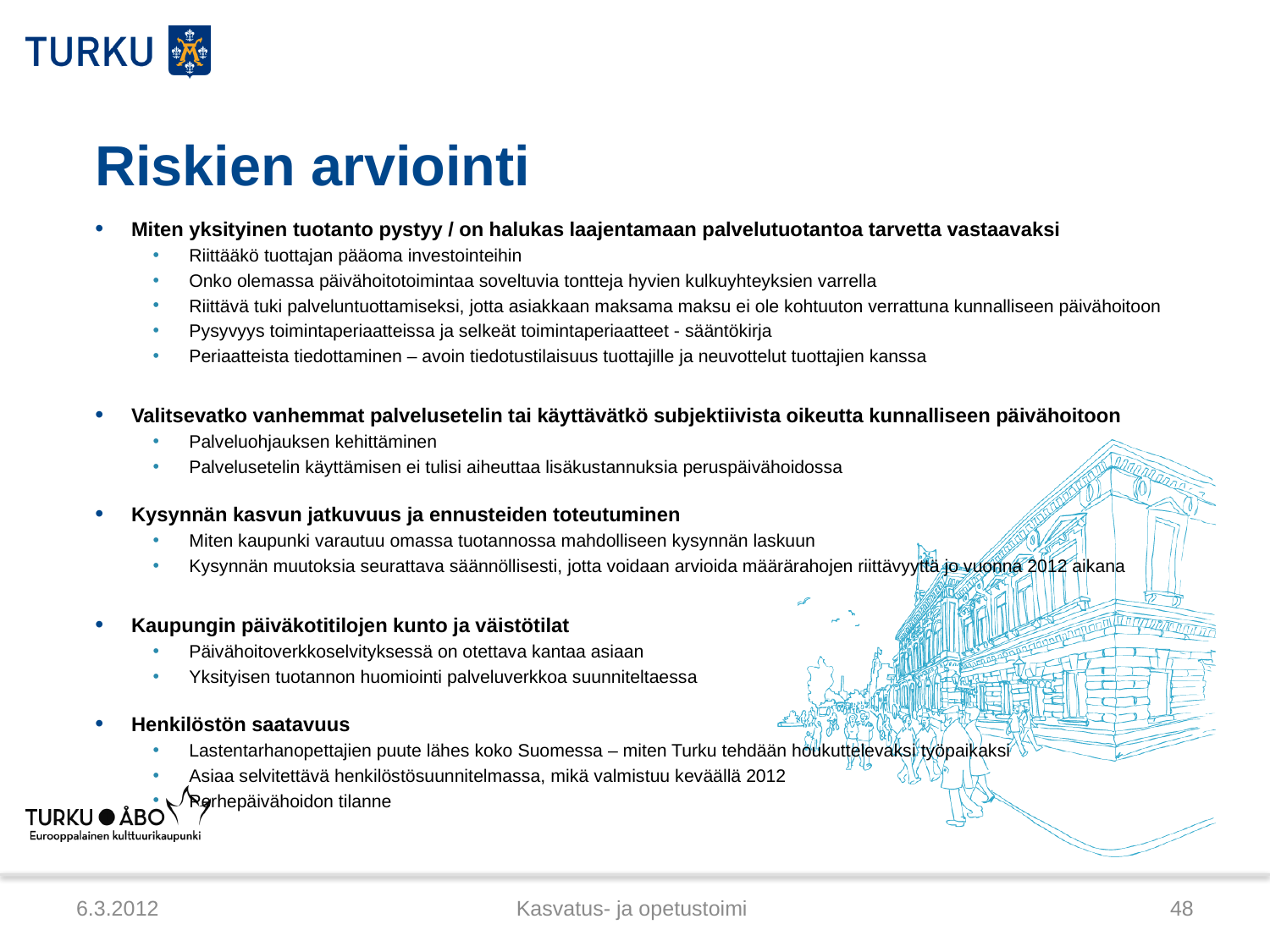

# Riskien arviointi
Miten yksityinen tuotanto pystyy / on halukas laajentamaan palvelutuotantoa tarvetta vastaavaksi
Riittääkö tuottajan pääoma investointeihin
Onko olemassa päivähoitotoimintaa soveltuvia tontteja hyvien kulkuyhteyksien varrella
Riittävä tuki palveluntuottamiseksi, jotta asiakkaan maksama maksu ei ole kohtuuton verrattuna kunnalliseen päivähoitoon
Pysyvyys toimintaperiaatteissa ja selkeät toimintaperiaatteet - sääntökirja
Periaatteista tiedottaminen – avoin tiedotustilaisuus tuottajille ja neuvottelut tuottajien kanssa

Valitsevatko vanhemmat palvelusetelin tai käyttävätkö subjektiivista oikeutta kunnalliseen päivähoitoon
Palveluohjauksen kehittäminen
Palvelusetelin käyttämisen ei tulisi aiheuttaa lisäkustannuksia peruspäivähoidossa

Kysynnän kasvun jatkuvuus ja ennusteiden toteutuminen
Miten kaupunki varautuu omassa tuotannossa mahdolliseen kysynnän laskuun
Kysynnän muutoksia seurattava säännöllisesti, jotta voidaan arvioida määrärahojen riittävyyttä jo vuonna 2012 aikana

Kaupungin päiväkotitilojen kunto ja väistötilat
Päivähoitoverkkoselvityksessä on otettava kantaa asiaan
Yksityisen tuotannon huomiointi palveluverkkoa suunniteltaessa

Henkilöstön saatavuus
Lastentarhanopettajien puute lähes koko Suomessa – miten Turku tehdään houkuttelevaksi työpaikaksi
Asiaa selvitettävä henkilöstösuunnitelmassa, mikä valmistuu keväällä 2012
Perhepäivähoidon tilanne

6.3.2012
Kasvatus- ja opetustoimi
48